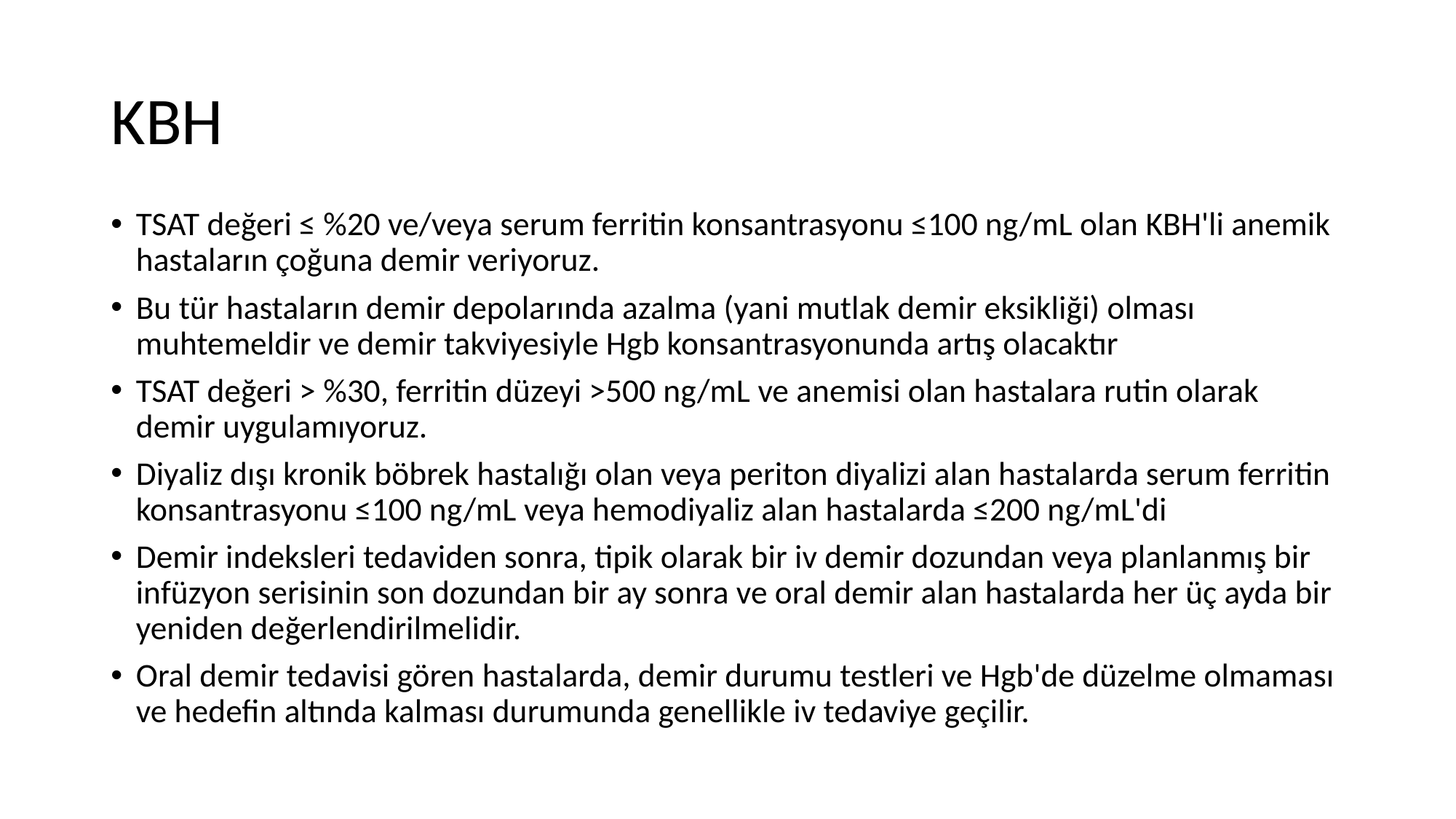

# KBH
TSAT değeri ≤ %20 ve/veya serum ferritin konsantrasyonu ≤100 ng/mL olan KBH'li anemik hastaların çoğuna demir veriyoruz.
Bu tür hastaların demir depolarında azalma (yani mutlak demir eksikliği) olması muhtemeldir ve demir takviyesiyle Hgb konsantrasyonunda artış olacaktır
TSAT değeri > %30, ferritin düzeyi >500 ng/mL ve anemisi olan hastalara rutin olarak demir uygulamıyoruz.
Diyaliz dışı kronik böbrek hastalığı olan veya periton diyalizi alan hastalarda serum ferritin konsantrasyonu ≤100 ng/mL veya hemodiyaliz alan hastalarda ≤200 ng/mL'di
Demir indeksleri tedaviden sonra, tipik olarak bir iv demir dozundan veya planlanmış bir infüzyon serisinin son dozundan bir ay sonra ve oral demir alan hastalarda her üç ayda bir yeniden değerlendirilmelidir.
Oral demir tedavisi gören hastalarda, demir durumu testleri ve Hgb'de düzelme olmaması ve hedefin altında kalması durumunda genellikle iv tedaviye geçilir.